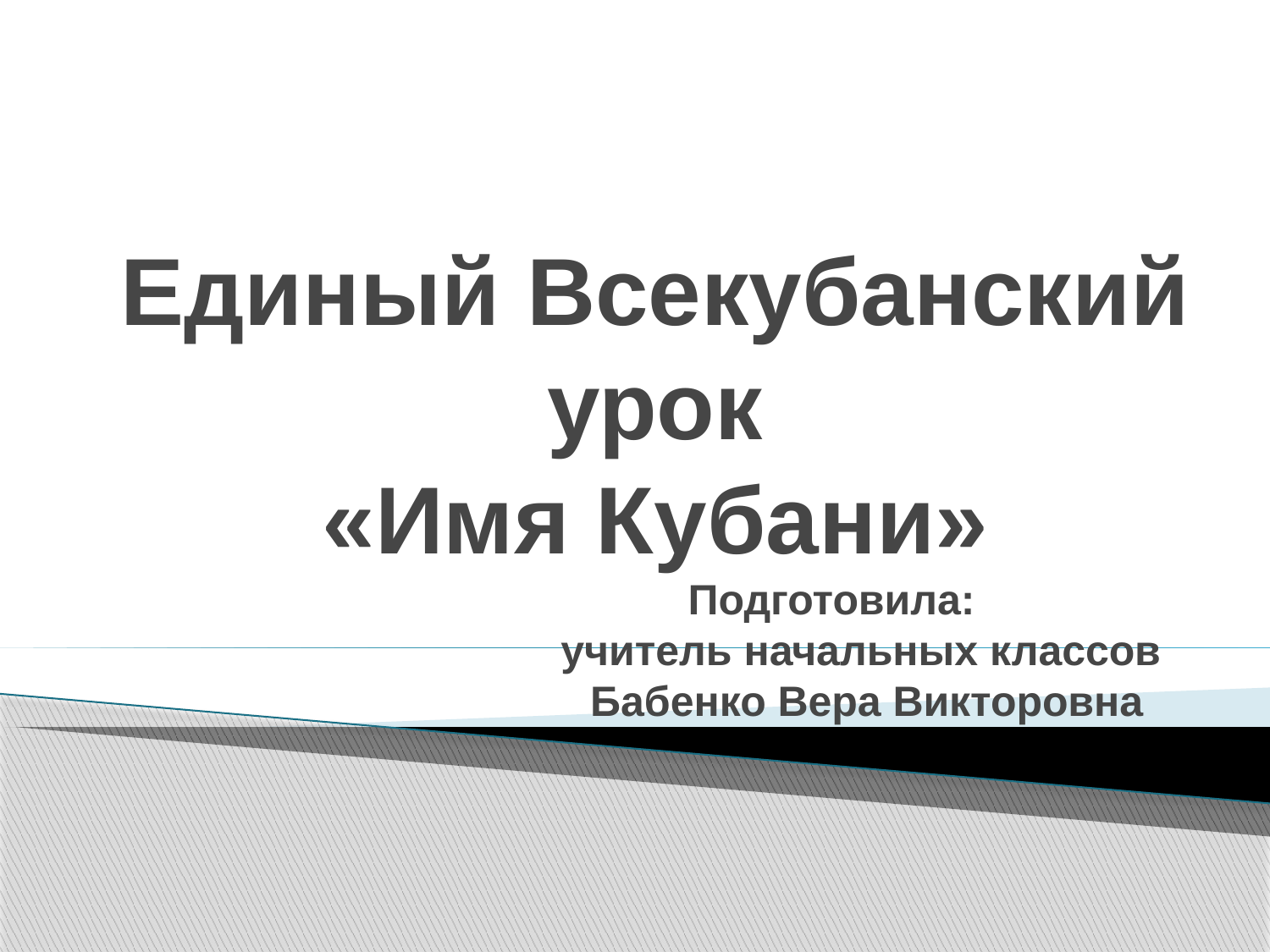

# Единый Всекубанский урок «Имя Кубани» Подготовила: учитель начальных классов Бабенко Вера Викторовна